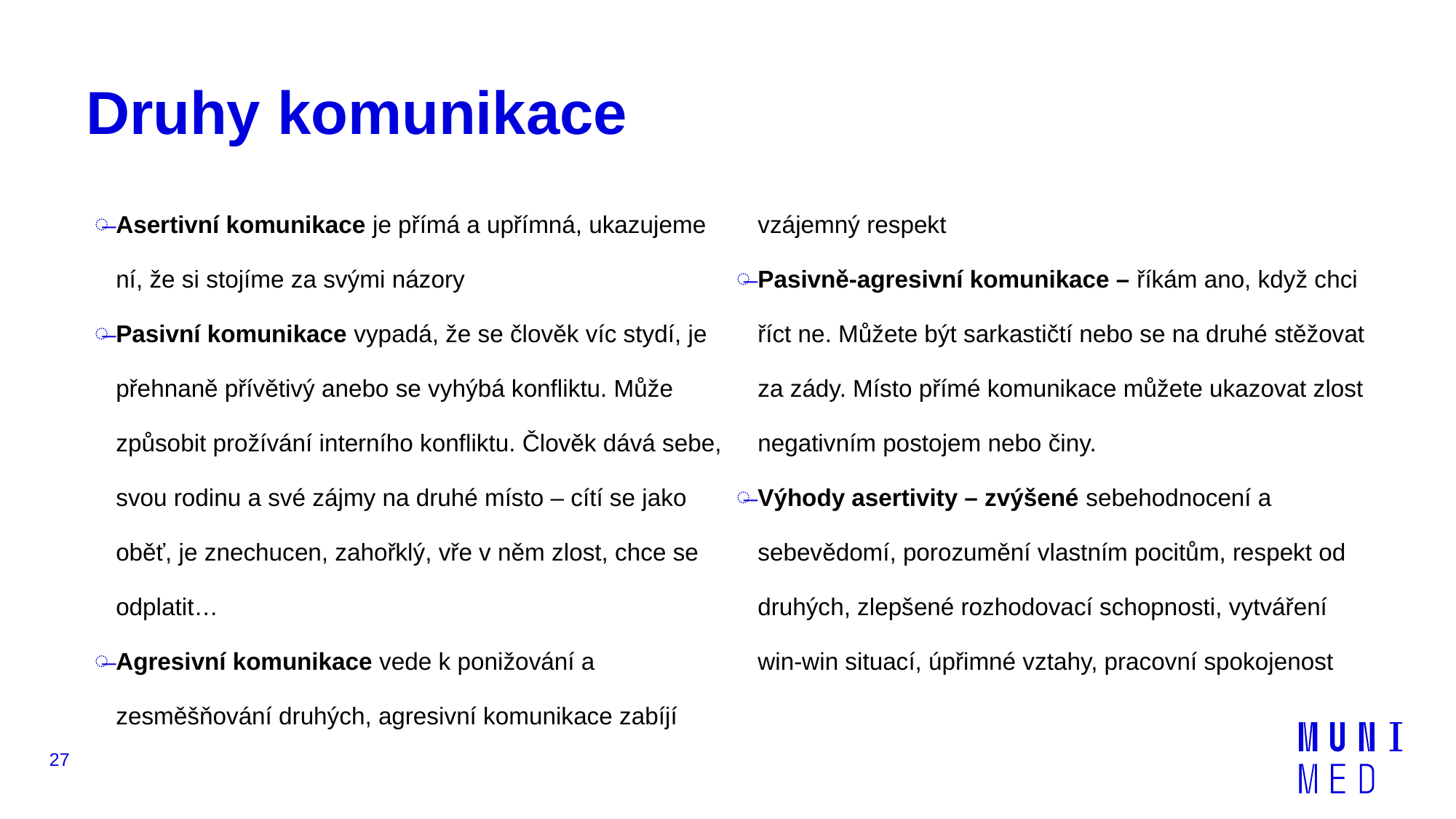

# Druhy komunikace
Asertivní komunikace je přímá a upřímná, ukazujeme ní, že si stojíme za svými názory
Pasivní komunikace vypadá, že se člověk víc stydí, je přehnaně přívětivý anebo se vyhýbá konfliktu. Může způsobit prožívání interního konfliktu. Člověk dává sebe, svou rodinu a své zájmy na druhé místo – cítí se jako oběť, je znechucen, zahořklý, vře v něm zlost, chce se odplatit…
Agresivní komunikace vede k ponižování a zesměšňování druhých, agresivní komunikace zabíjí vzájemný respekt
Pasivně-agresivní komunikace – říkám ano, když chci říct ne. Můžete být sarkastičtí nebo se na druhé stěžovat za zády. Místo přímé komunikace můžete ukazovat zlost negativním postojem nebo činy.
Výhody asertivity – zvýšené sebehodnocení a sebevědomí, porozumění vlastním pocitům, respekt od druhých, zlepšené rozhodovací schopnosti, vytváření win-win situací, úpřimné vztahy, pracovní spokojenost

27